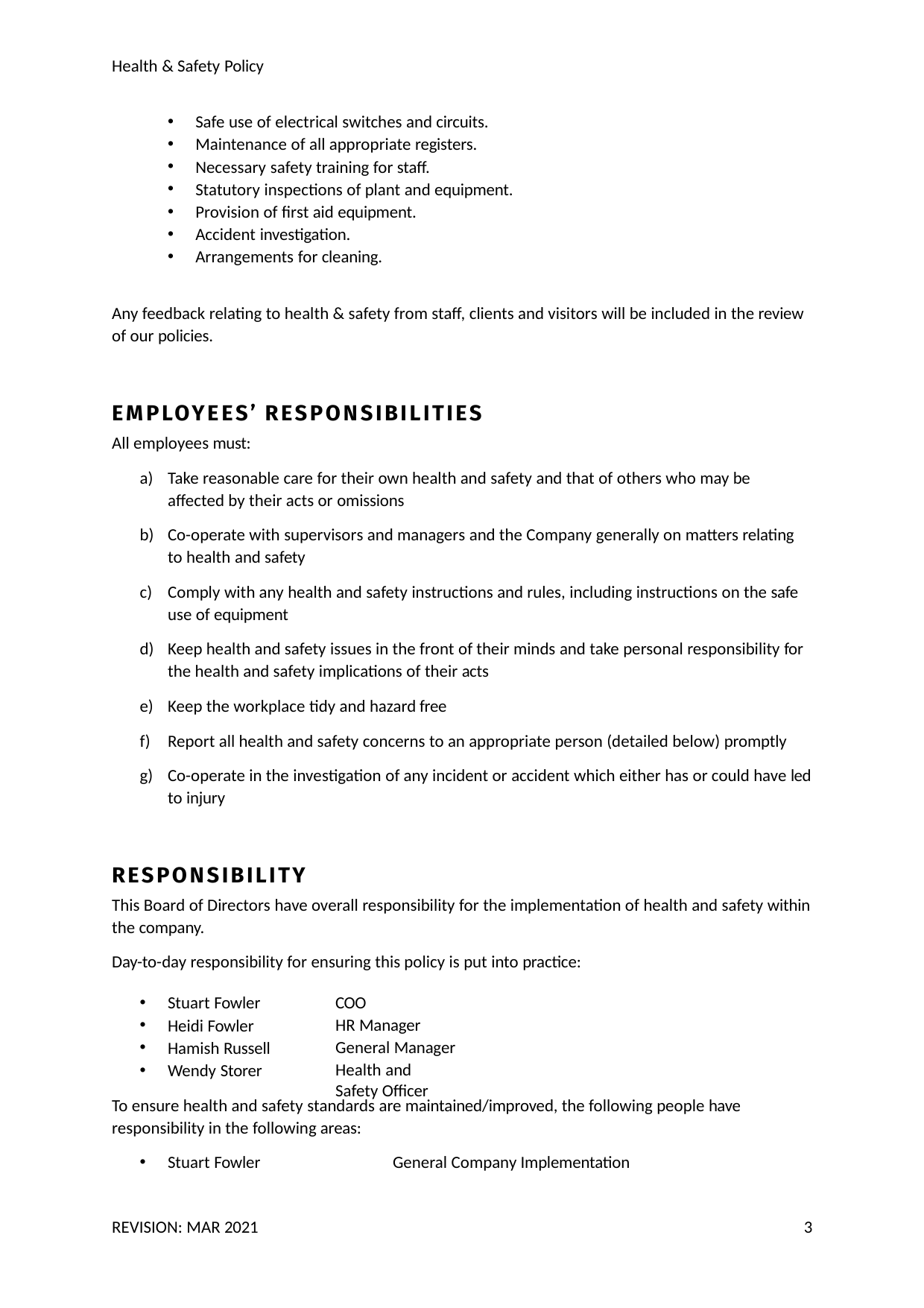

Health & Safety Policy

Safe use of electrical switches and circuits.
Maintenance of all appropriate registers.
Necessary safety training for staff.
Statutory inspections of plant and equipment.
Provision of first aid equipment.
Accident investigation.
Arrangements for cleaning.

Any feedback relating to health & safety from staff, clients and visitors will be included in the review of our policies.

EMPLOYEES’ RESPONSIBILITIES
All employees must:
Take reasonable care for their own health and safety and that of others who may be affected by their acts or omissions
Co-operate with supervisors and managers and the Company generally on matters relating to health and safety
Comply with any health and safety instructions and rules, including instructions on the safe use of equipment
Keep health and safety issues in the front of their minds and take personal responsibility for the health and safety implications of their acts
Keep the workplace tidy and hazard free
Report all health and safety concerns to an appropriate person (detailed below) promptly
Co-operate in the investigation of any incident or accident which either has or could have led to injury

RESPONSIBILITY
This Board of Directors have overall responsibility for the implementation of health and safety within the company.
Day-to-day responsibility for ensuring this policy is put into practice:
Stuart Fowler
Heidi Fowler
Hamish Russell
Wendy Storer
COO
HR Manager General Manager
Health and Safety Officer
To ensure health and safety standards are maintained/improved, the following people have responsibility in the following areas:
Stuart Fowler	General Company Implementation
REVISION: MAR 2021
3